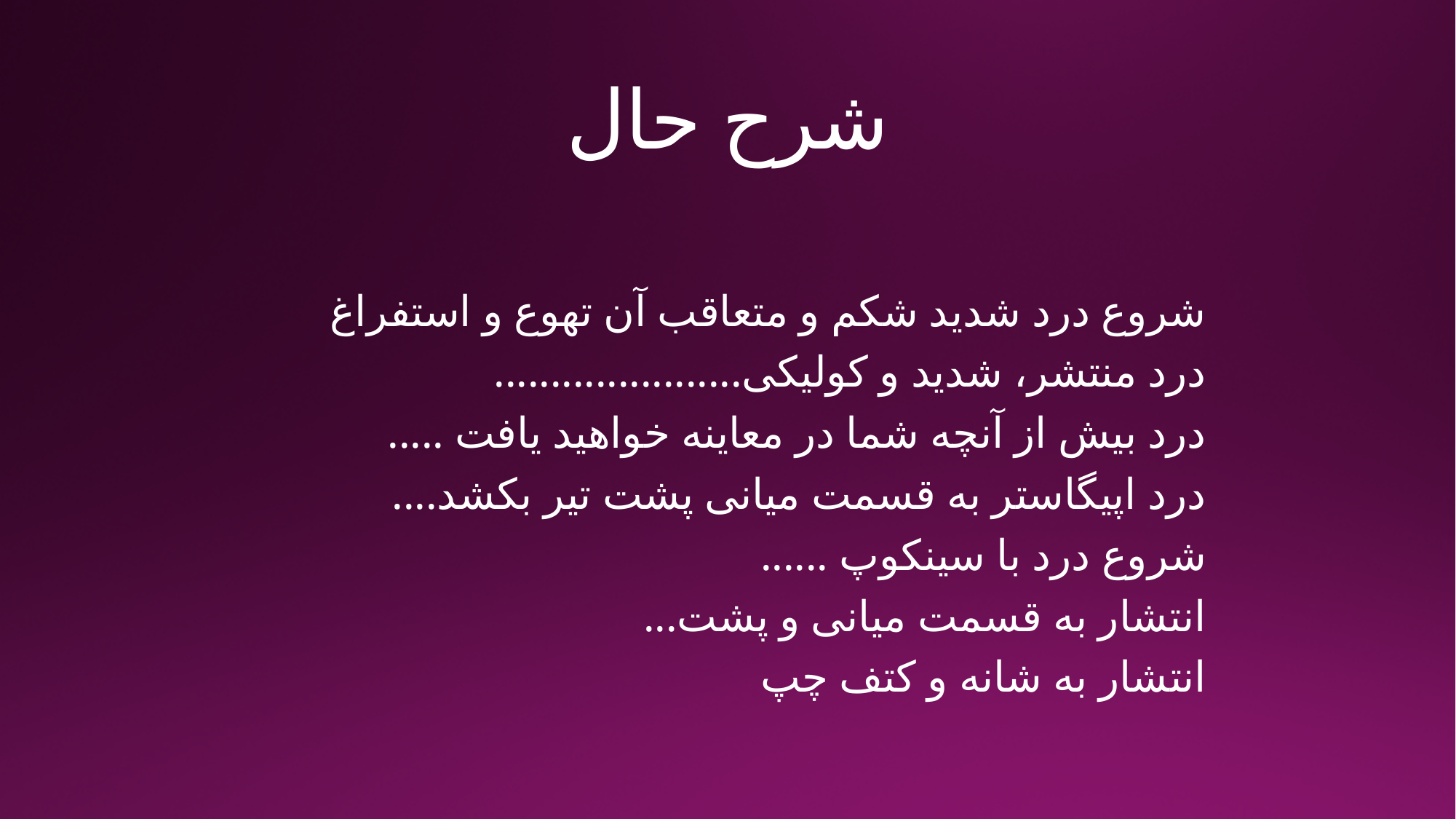

# شرح حال

شروع درد شدید شکم و متعاقب آن تهوع و استفراغ
درد منتشر، شدید و کولیکی......................
درد بیش از آنچه شما در معاینه خواهید یافت .....
درد اپیگاستر به قسمت میانی پشت تیر بکشد....
شروع درد با سینکوپ ......
انتشار به قسمت میانی و پشت...
انتشار به شانه و کتف چپ